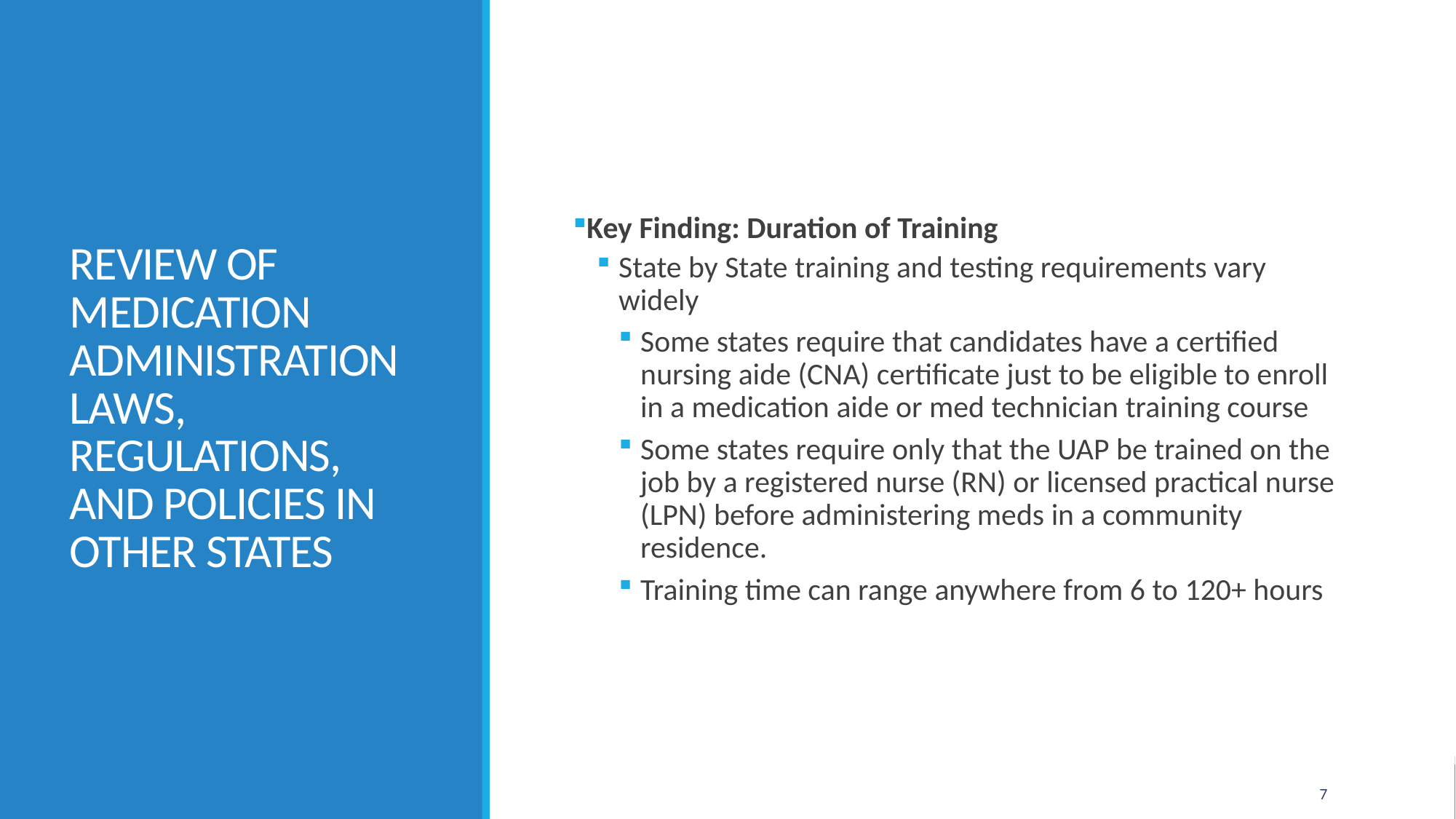

# REVIEW OF MEDICATION ADMINISTRATION LAWS, REGULATIONS, AND POLICIES IN OTHER STATES
Key Finding: Duration of Training
State by State training and testing requirements vary widely
Some states require that candidates have a certified nursing aide (CNA) certificate just to be eligible to enroll in a medication aide or med technician training course
Some states require only that the UAP be trained on the job by a registered nurse (RN) or licensed practical nurse (LPN) before administering meds in a community residence.
Training time can range anywhere from 6 to 120+ hours
7